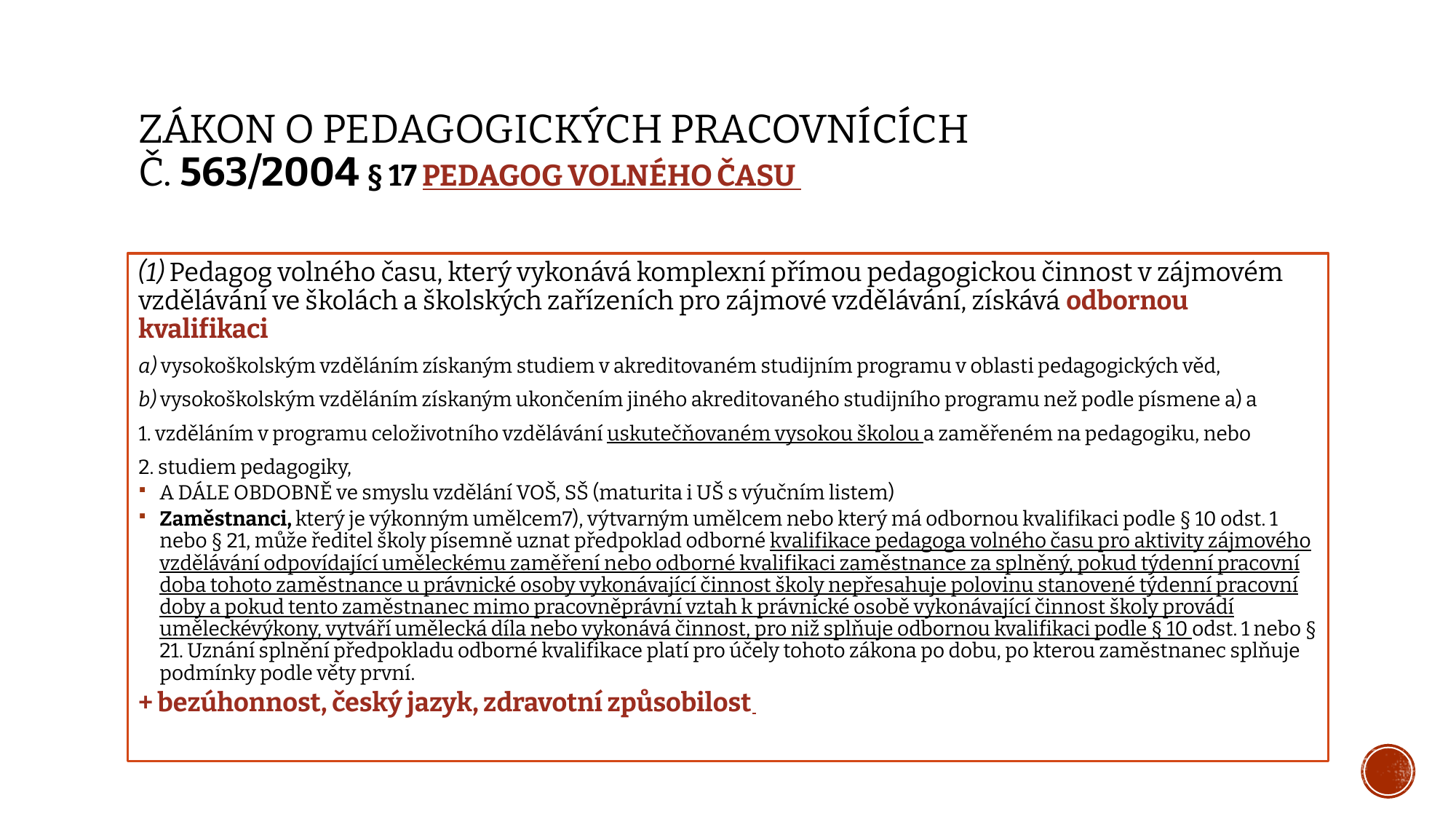

# Zákon o pedagogických pracovnících č. 563/2004 § 17 Pedagog volného času
(1) Pedagog volného času, který vykonává komplexní přímou pedagogickou činnost v zájmovém vzdělávání ve školách a školských zařízeních pro zájmové vzdělávání, získává odbornou kvalifikaci
a) vysokoškolským vzděláním získaným studiem v akreditovaném studijním programu v oblasti pedagogických věd,
b) vysokoškolským vzděláním získaným ukončením jiného akreditovaného studijního programu než podle písmene a) a
1. vzděláním v programu celoživotního vzdělávání uskutečňovaném vysokou školou a zaměřeném na pedagogiku, nebo
2. studiem pedagogiky,
A DÁLE OBDOBNĚ ve smyslu vzdělání VOŠ, SŠ (maturita i UŠ s výučním listem)
Zaměstnanci, který je výkonným umělcem7), výtvarným umělcem nebo který má odbornou kvalifikaci podle § 10 odst. 1 nebo § 21, může ředitel školy písemně uznat předpoklad odborné kvalifikace pedagoga volného času pro aktivity zájmového vzdělávání odpovídající uměleckému zaměření nebo odborné kvalifikaci zaměstnance za splněný, pokud týdenní pracovní doba tohoto zaměstnance u právnické osoby vykonávající činnost školy nepřesahuje polovinu stanovené týdenní pracovní doby a pokud tento zaměstnanec mimo pracovněprávní vztah k právnické osobě vykonávající činnost školy provádí uměleckévýkony, vytváří umělecká díla nebo vykonává činnost, pro niž splňuje odbornou kvalifikaci podle § 10 odst. 1 nebo § 21. Uznání splnění předpokladu odborné kvalifikace platí pro účely tohoto zákona po dobu, po kterou zaměstnanec splňuje podmínky podle věty první.
+ bezúhonnost, český jazyk, zdravotní způsobilost